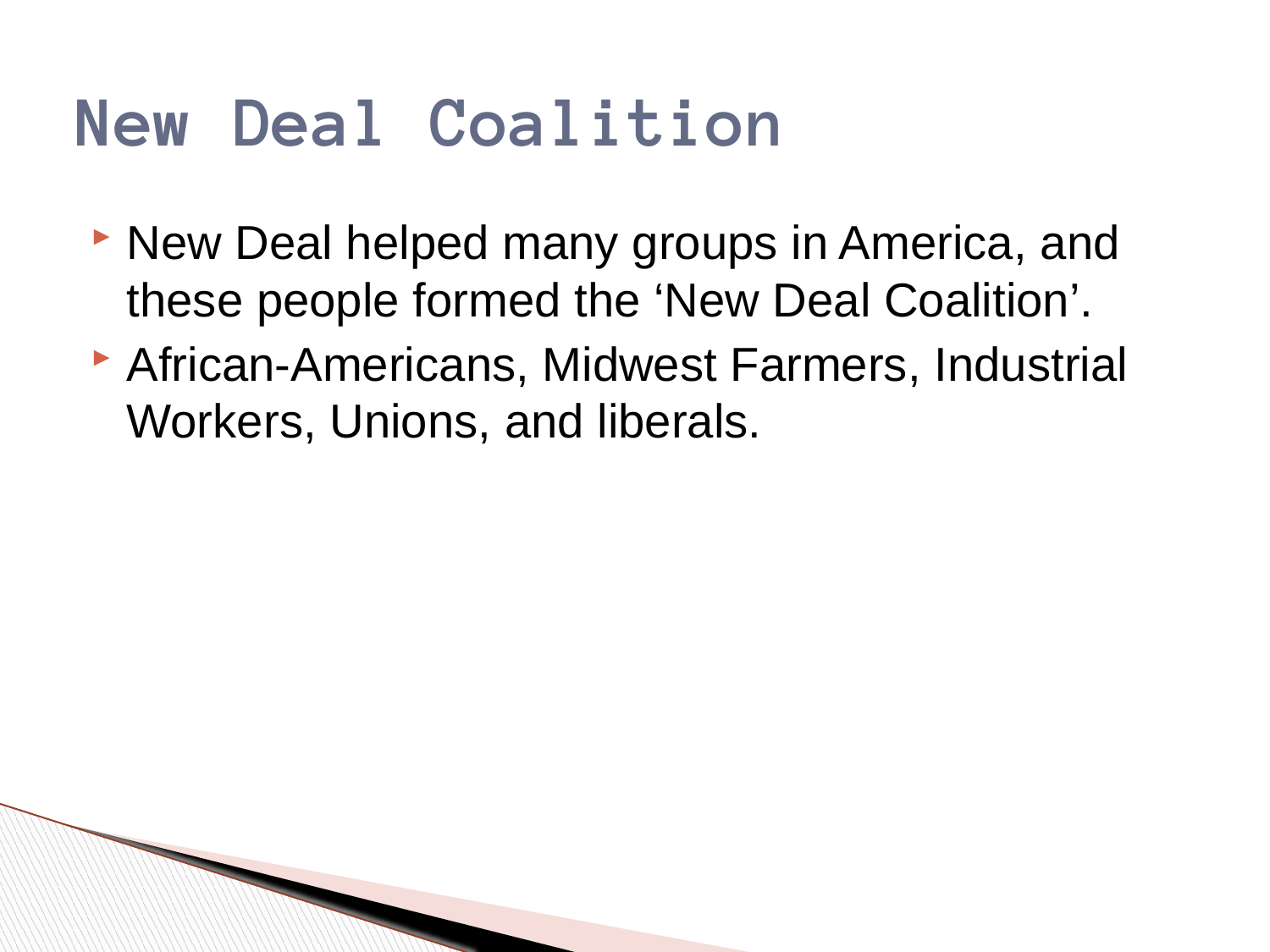

# New Deal Coalition
New Deal helped many groups in America, and these people formed the ‘New Deal Coalition’.
African-Americans, Midwest Farmers, Industrial Workers, Unions, and liberals.